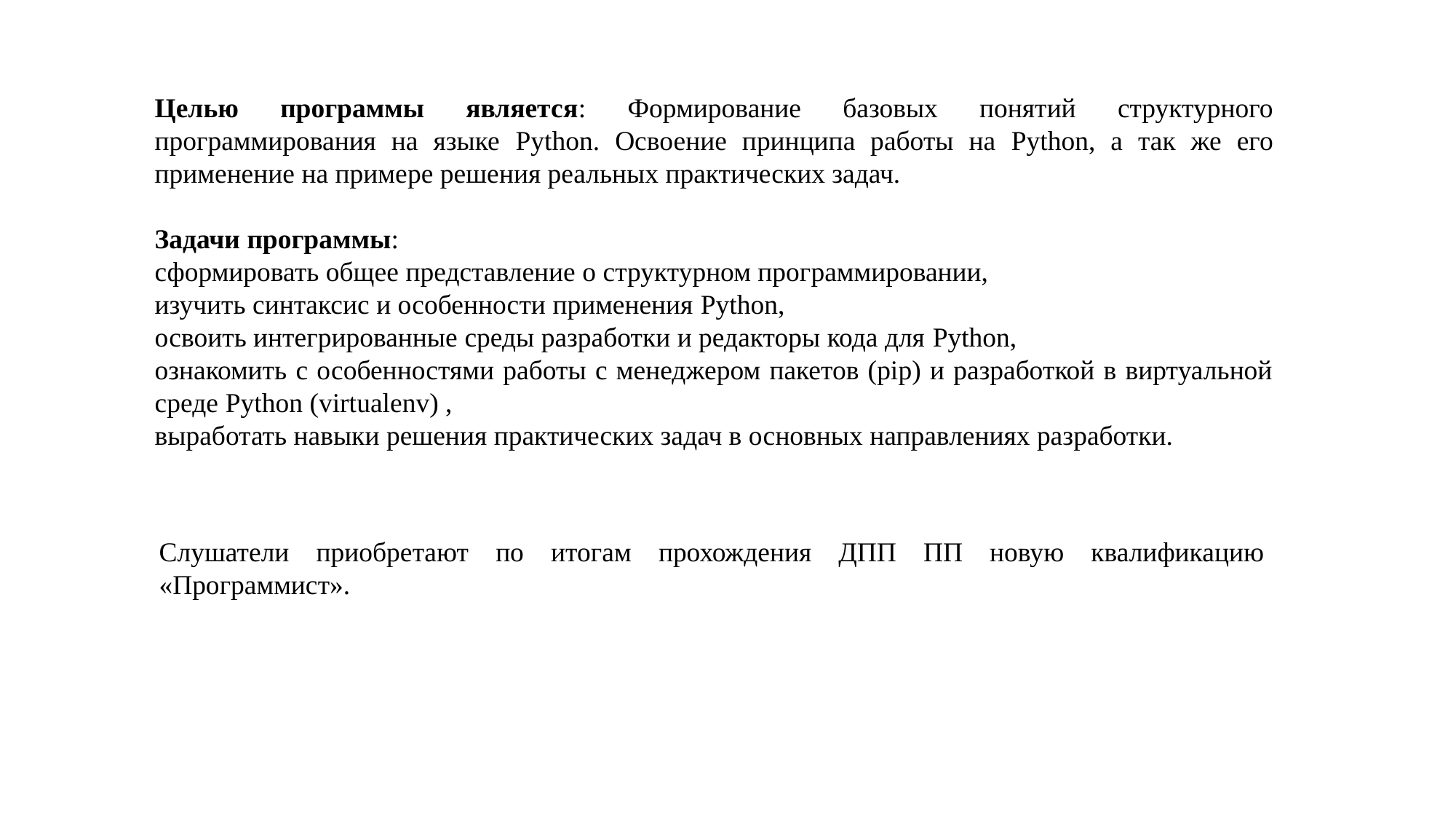

Целью программы является: Формирование базовых понятий структурного программирования на языке Python. Освоение принципа работы на Python, а так же его применение на примере решения реальных практических задач.

Задачи программы:
сформировать общее представление о структурном программировании,
изучить синтаксис и особенности применения Python,
освоить интегрированные среды разработки и редакторы кода для Python,
ознакомить с особенностями работы с менеджером пакетов (pip) и разработкой в виртуальной среде Python (virtualenv) ,
выработать навыки решения практических задач в основных направлениях разработки.
Слушатели приобретают по итогам прохождения ДПП ПП новую квалификацию «Программист».